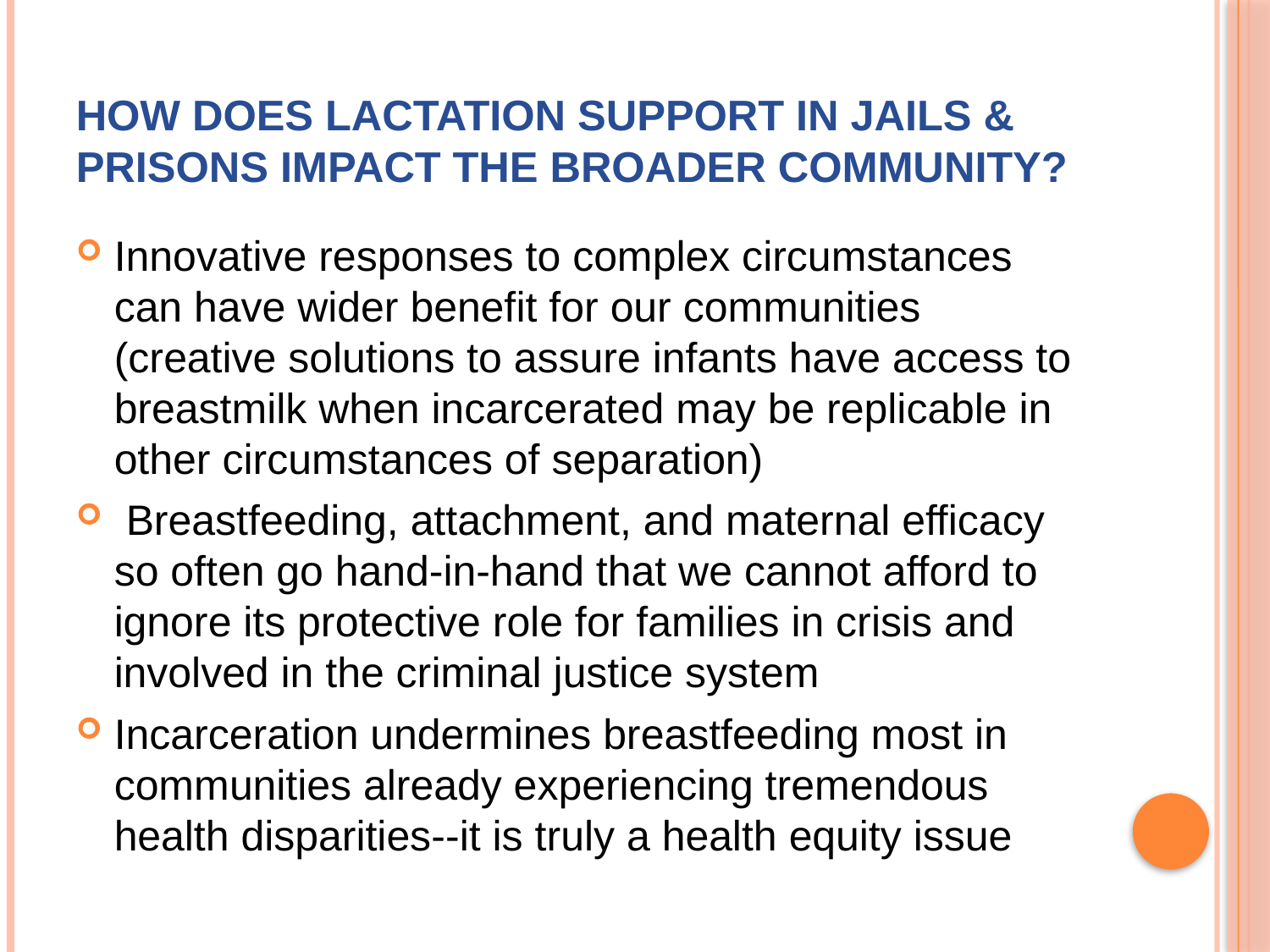

# how does lactation support in jails & prisons impact the broader community?
Innovative responses to complex circumstances can have wider benefit for our communities (creative solutions to assure infants have access to breastmilk when incarcerated may be replicable in other circumstances of separation)
 Breastfeeding, attachment, and maternal efficacy so often go hand-in-hand that we cannot afford to ignore its protective role for families in crisis and involved in the criminal justice system
Incarceration undermines breastfeeding most in communities already experiencing tremendous health disparities--it is truly a health equity issue